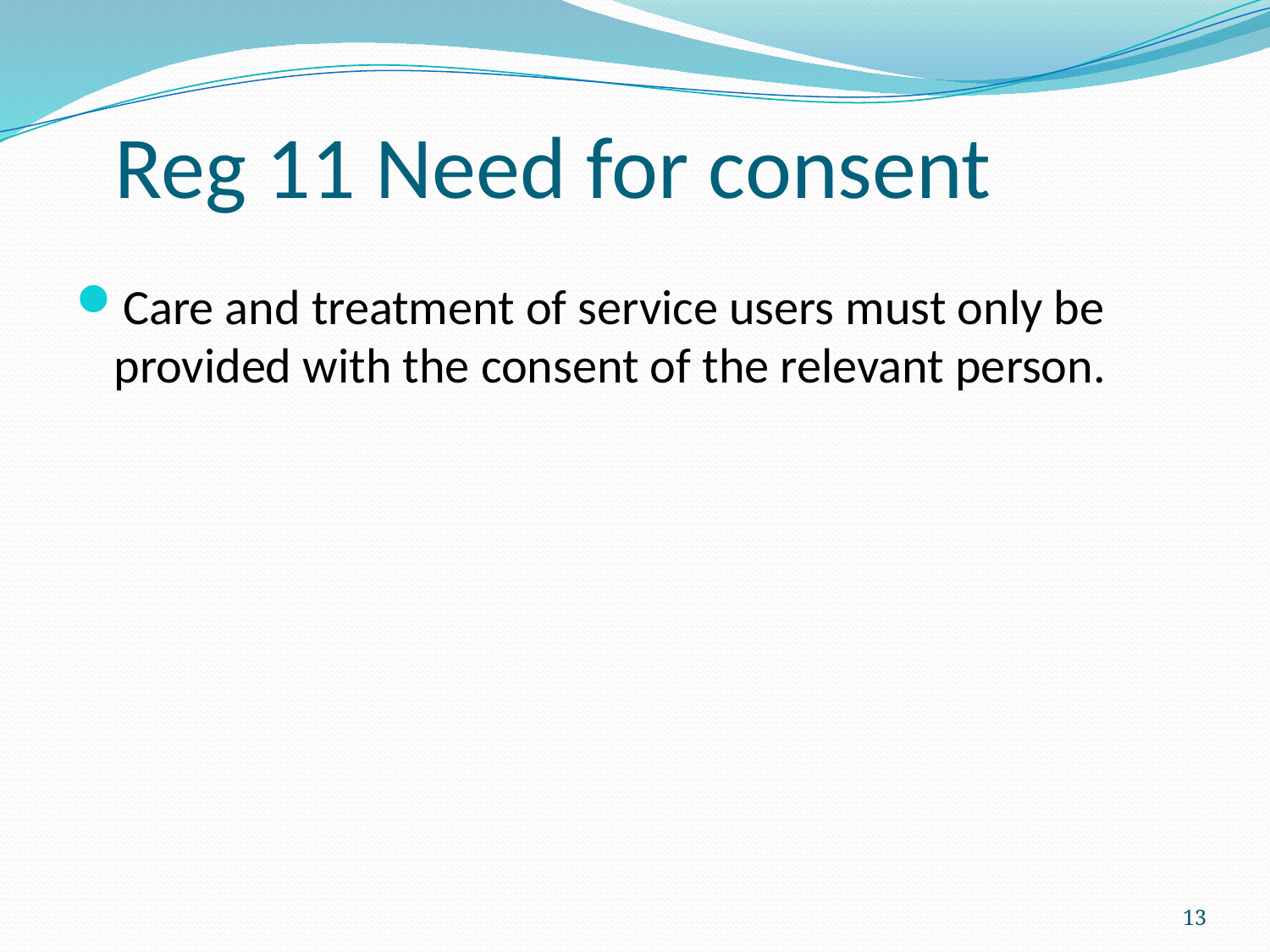

# Reg 11 Need for consent
Care and treatment of service users must only be provided with the consent of the relevant person.

13